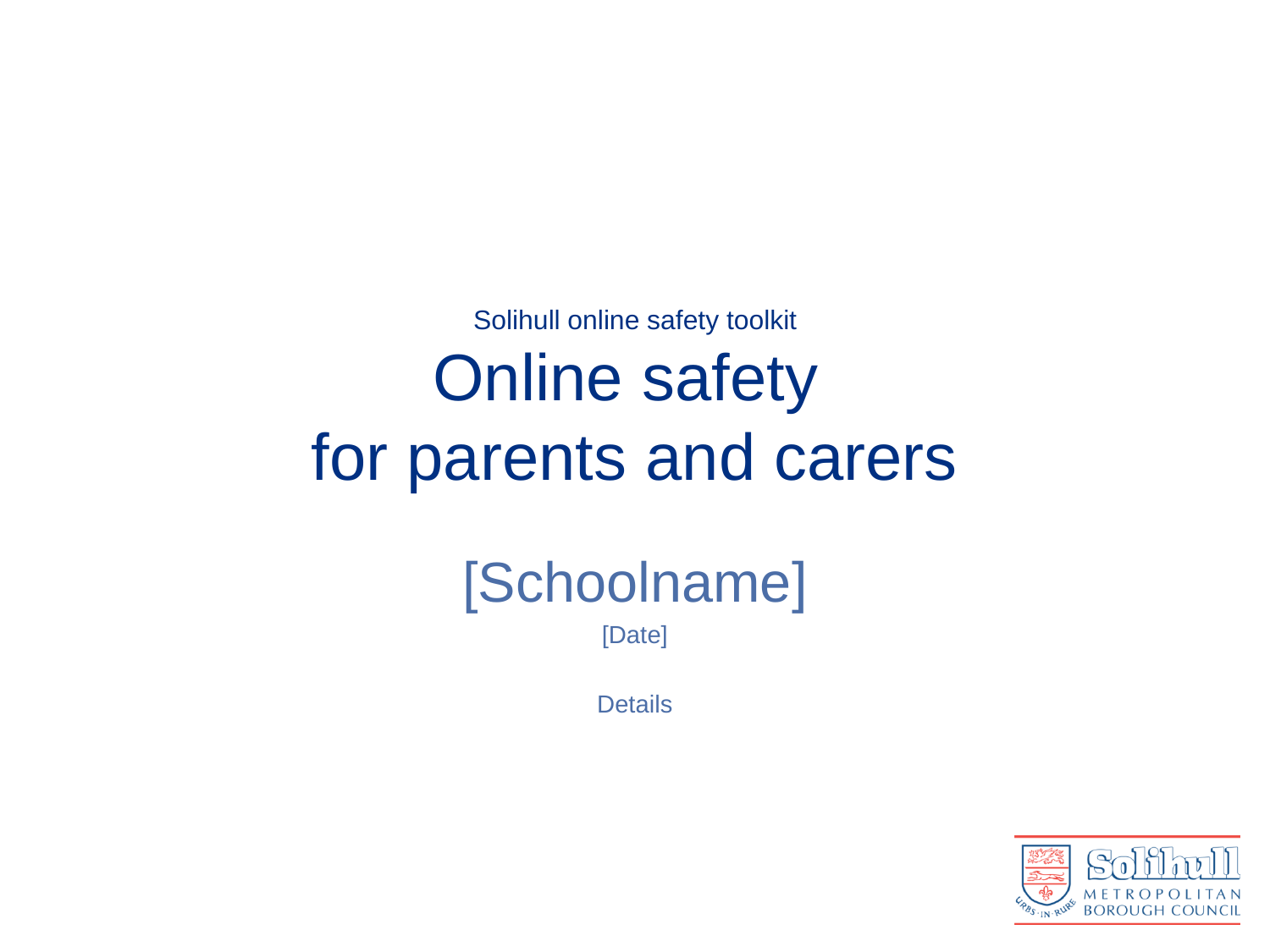

# Solihull online safety toolkit Online safety for parents and carers
[Schoolname]
[Date]

Details